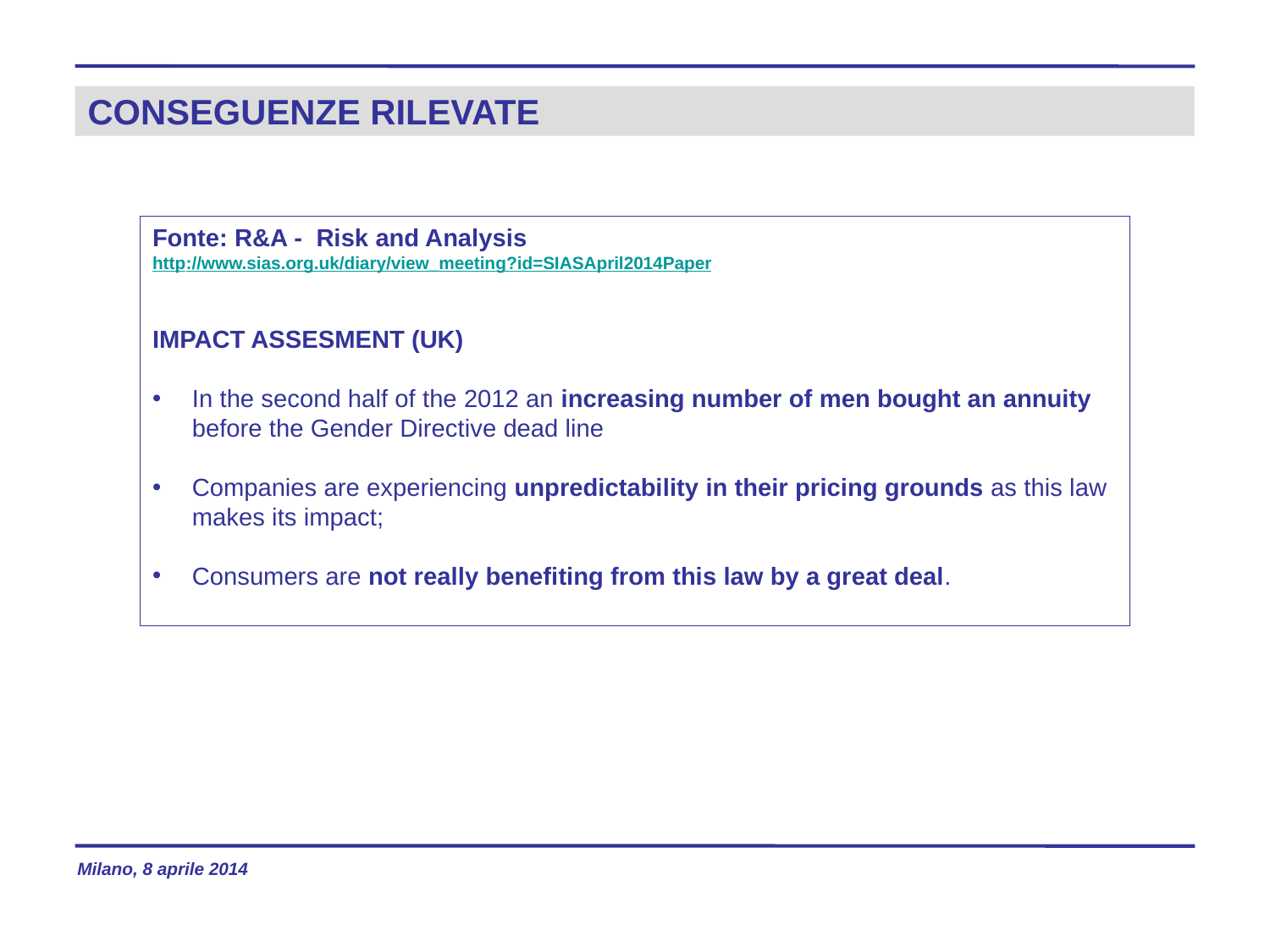

# CONSEGUENZE RILEVATE
Fonte: R&A -  Risk and Analysis
http://www.sias.org.uk/diary/view_meeting?id=SIASApril2014Paper

IMPACT ASSESMENT (UK)

In the second half of the 2012 an increasing number of men bought an annuity before the Gender Directive dead line

Companies are experiencing unpredictability in their pricing grounds as this law makes its impact;

Consumers are not really benefiting from this law by a great deal.

Milano, 8 aprile 2014